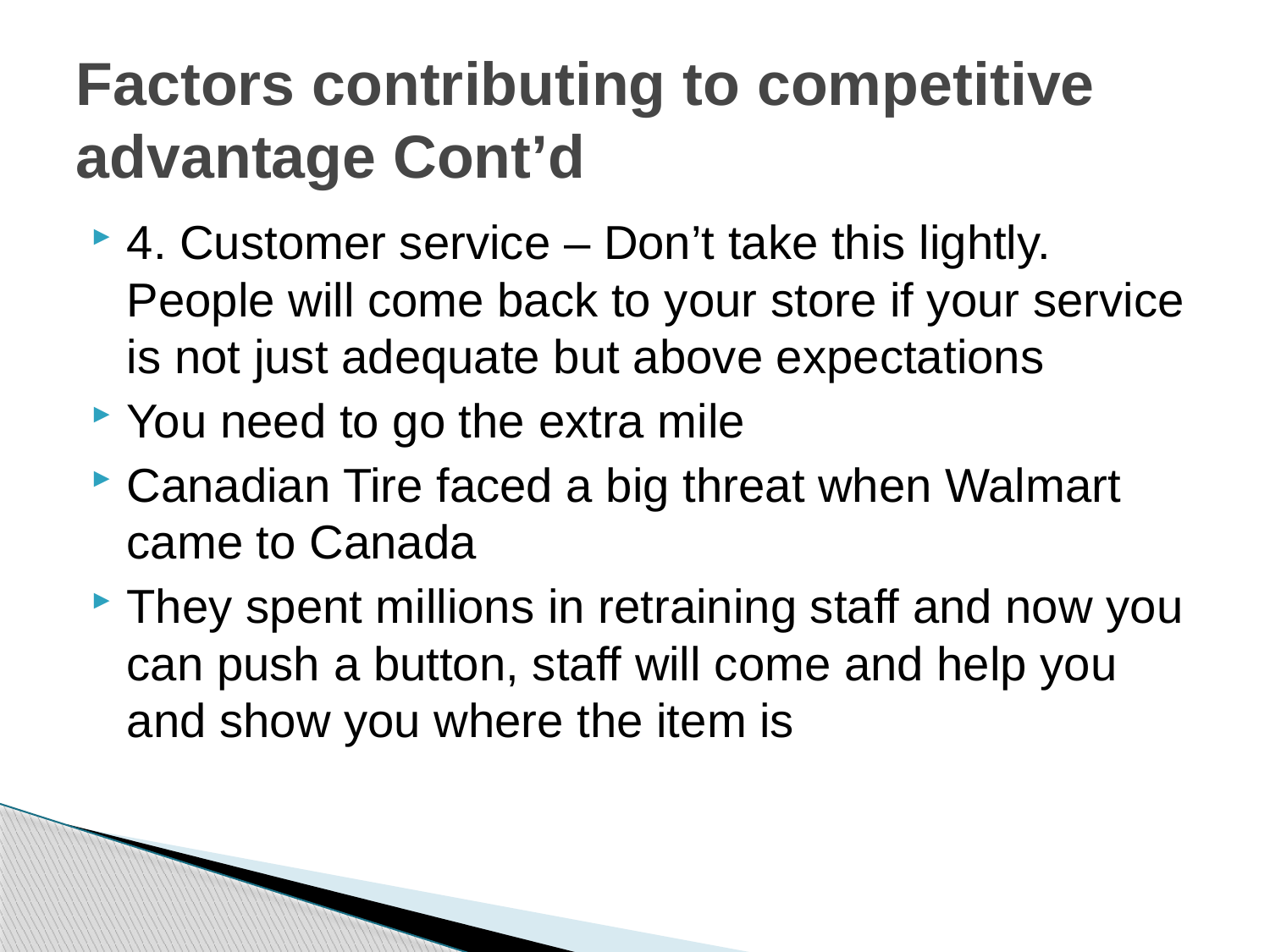

# Factors contributing to competitive advantage Cont’d
4. Customer service – Don’t take this lightly. People will come back to your store if your service is not just adequate but above expectations
You need to go the extra mile
Canadian Tire faced a big threat when Walmart came to Canada
They spent millions in retraining staff and now you can push a button, staff will come and help you and show you where the item is